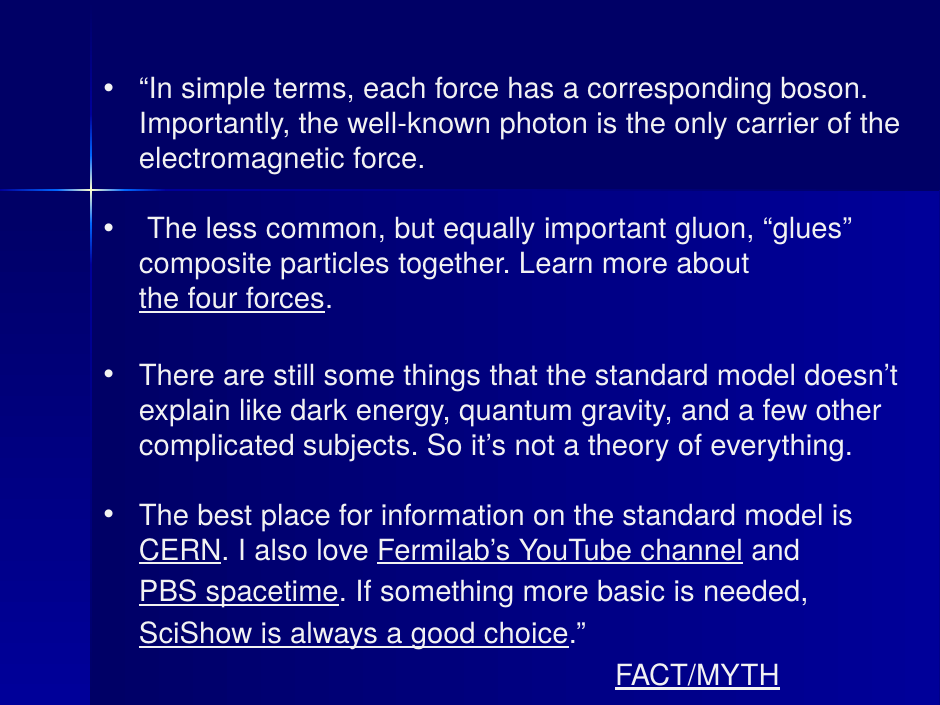

“In simple terms, each force has a corresponding boson. Importantly, the well-known photon is the only carrier of the electromagnetic force.

 The less common, but equally important gluon, “glues” composite particles together. Learn more about the four forces.

There are still some things that the standard model doesn’t explain like dark energy, quantum gravity, and a few other complicated subjects. So it’s not a theory of everything.

The best place for information on the standard model is CERN. I also love Fermilab’s YouTube channel and PBS spacetime. If something more basic is needed, SciShow is always a good choice.”
                                                              FACT/MYTH